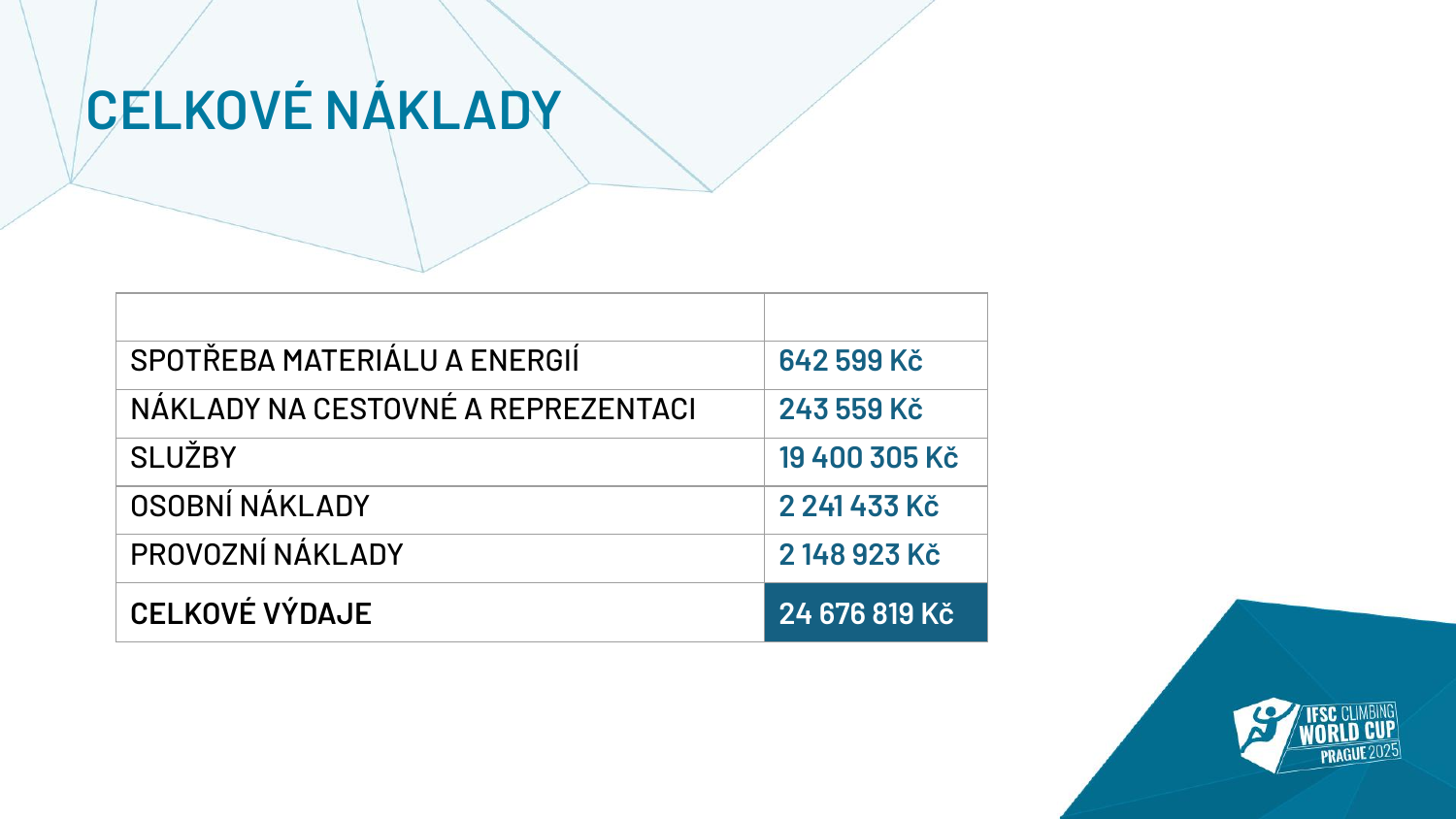

CELKOVÉ NÁKLADY
|  |  |
| --- | --- |
| SPOTŘEBA MATERIÁLU A ENERGIÍ | 642 599 Kč |
| NÁKLADY NA CESTOVNÉ A REPREZENTACI | 243 559 Kč |
| SLUŽBY | 19 400 305 Kč |
| OSOBNÍ NÁKLADY | 2 241 433 Kč |
| PROVOZNÍ NÁKLADY | 2 148 923 Kč |
| CELKOVÉ VÝDAJE | 24 676 819 Kč |